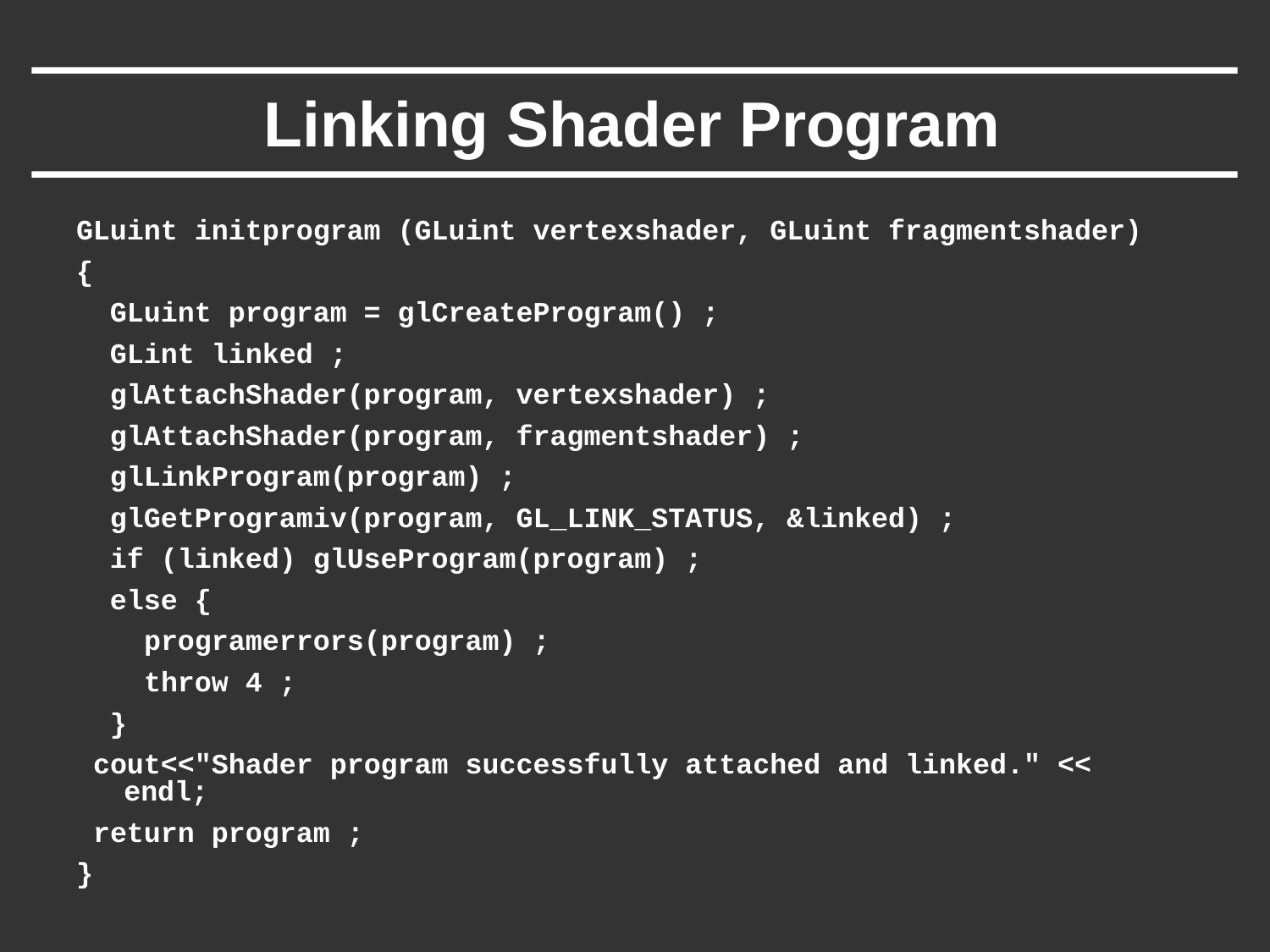

# Linking Shader Program
GLuint initprogram (GLuint vertexshader, GLuint fragmentshader)
{
  GLuint program = glCreateProgram() ;
  GLint linked ;
  glAttachShader(program, vertexshader) ;
  glAttachShader(program, fragmentshader) ;
  glLinkProgram(program) ;
  glGetProgramiv(program, GL_LINK_STATUS, &linked) ;
  if (linked) glUseProgram(program) ;
  else {
    programerrors(program) ;
    throw 4 ;
  }
 cout<<"Shader program successfully attached and linked." << endl;
 return program ;
}